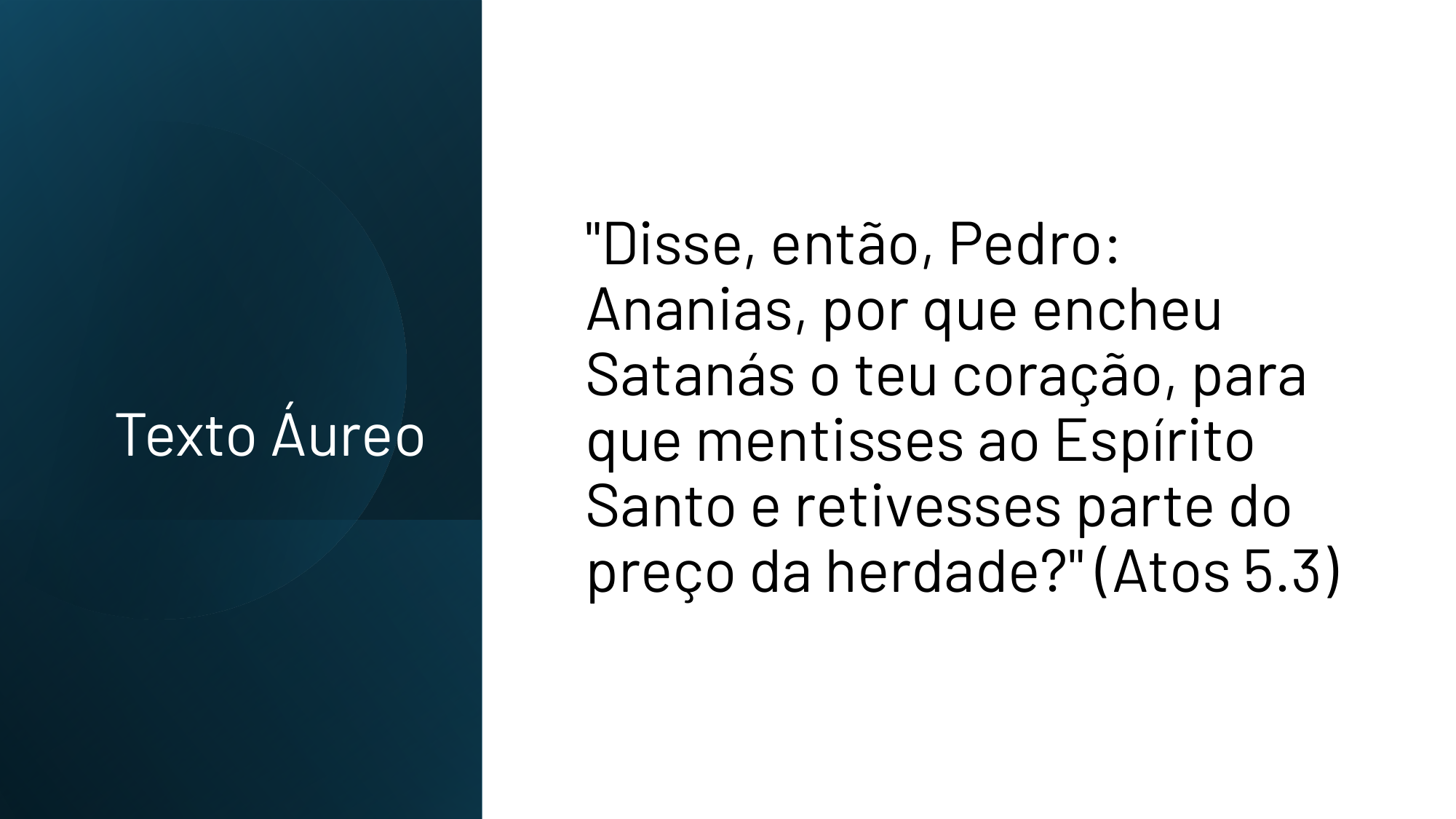

# Texto Áureo
"Disse, então, Pedro: Ananias, por que encheu Satanás o teu coração, para que mentisses ao Espírito Santo e retivesses parte do preço da herdade?" (Atos 5.3)